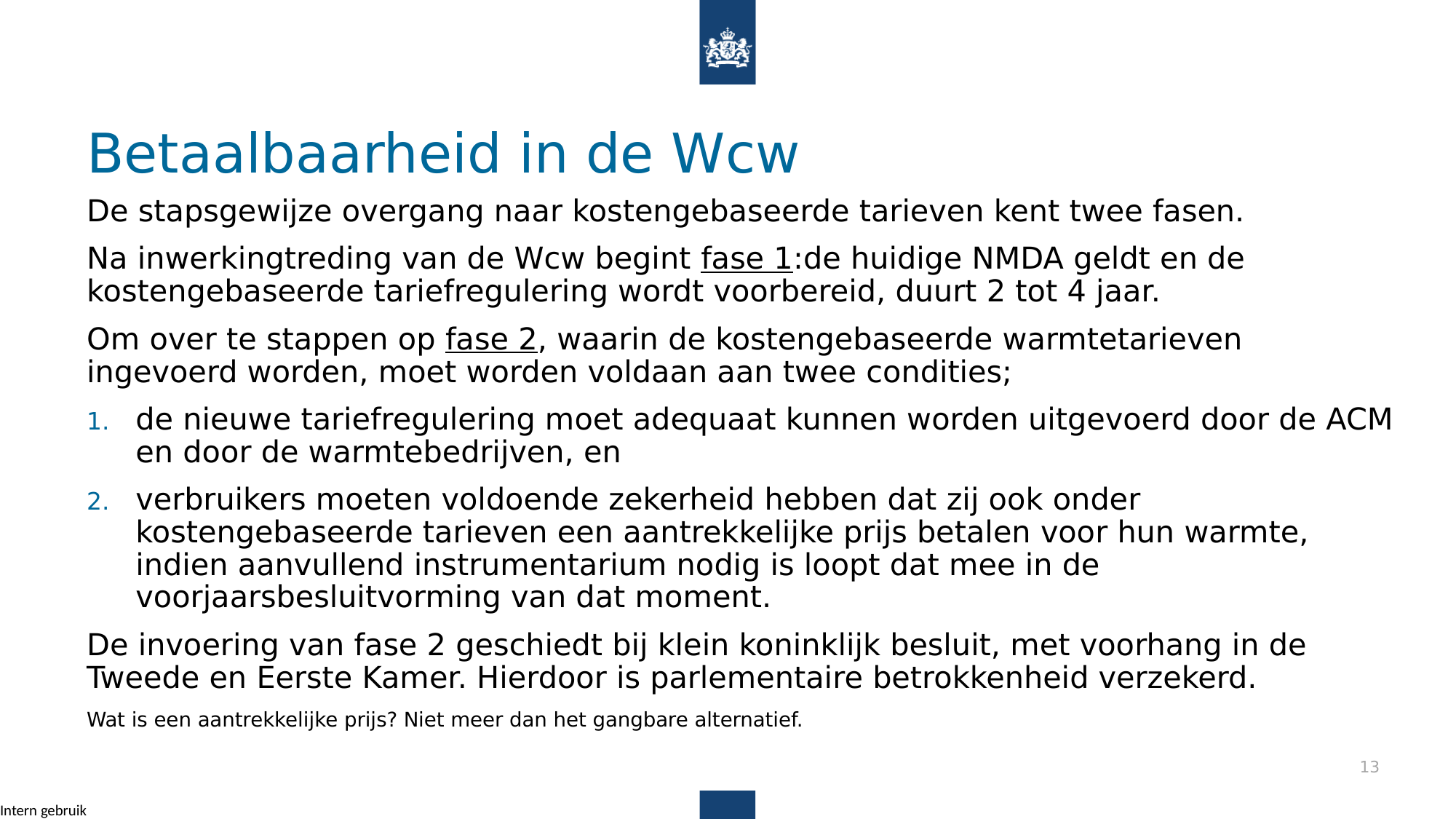

# Betaalbaarheid in de Wcw
De stapsgewijze overgang naar kostengebaseerde tarieven kent twee fasen.
Na inwerkingtreding van de Wcw begint fase 1:de huidige NMDA geldt en de kostengebaseerde tariefregulering wordt voorbereid, duurt 2 tot 4 jaar.
Om over te stappen op fase 2, waarin de kostengebaseerde warmtetarieven ingevoerd worden, moet worden voldaan aan twee condities;
de nieuwe tariefregulering moet adequaat kunnen worden uitgevoerd door de ACM en door de warmtebedrijven, en
verbruikers moeten voldoende zekerheid hebben dat zij ook onder kostengebaseerde tarieven een aantrekkelijke prijs betalen voor hun warmte, indien aanvullend instrumentarium nodig is loopt dat mee in de voorjaarsbesluitvorming van dat moment.
De invoering van fase 2 geschiedt bij klein koninklijk besluit, met voorhang in de Tweede en Eerste Kamer. Hierdoor is parlementaire betrokkenheid verzekerd.
Wat is een aantrekkelijke prijs? Niet meer dan het gangbare alternatief.

13